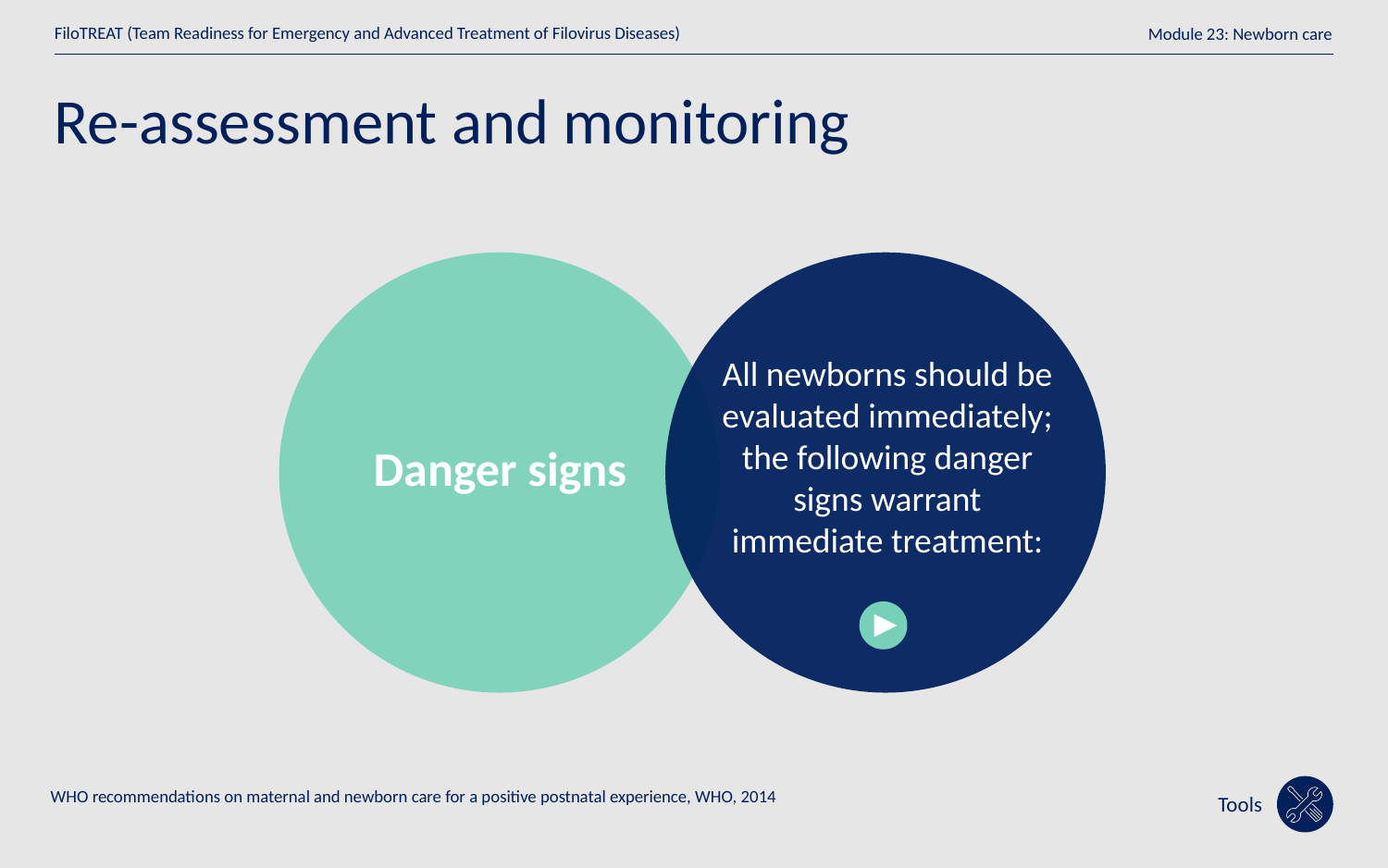

# Re-assessment and monitoring

All newborns should be evaluated immediately; the following danger signs warrant immediate treatment:
Danger signs

WHO recommendations on maternal and newborn care for a positive postnatal experience, WHO, 2014